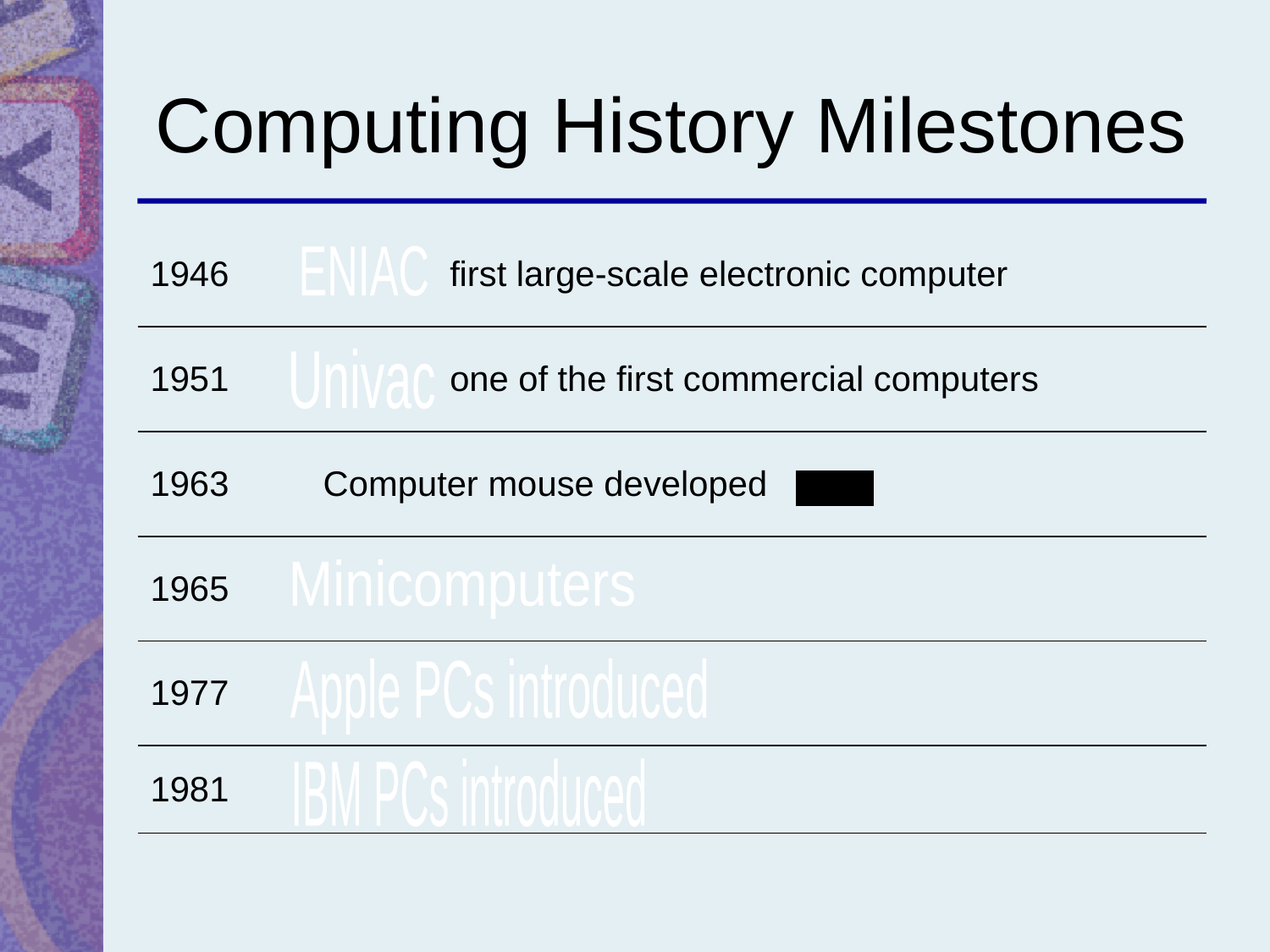

# Computing History Milestones
| 1946 | first large-scale electronic computer |
| --- | --- |
| 1951 | one of the first commercial computers |
| 1963 | Computer mouse developed |
| 1965 |  |
| 1977 |  |
| 1981 |  |
ENIAC
Univac

Minicomputers
Apple PCs introduced
IBM PCs introduced